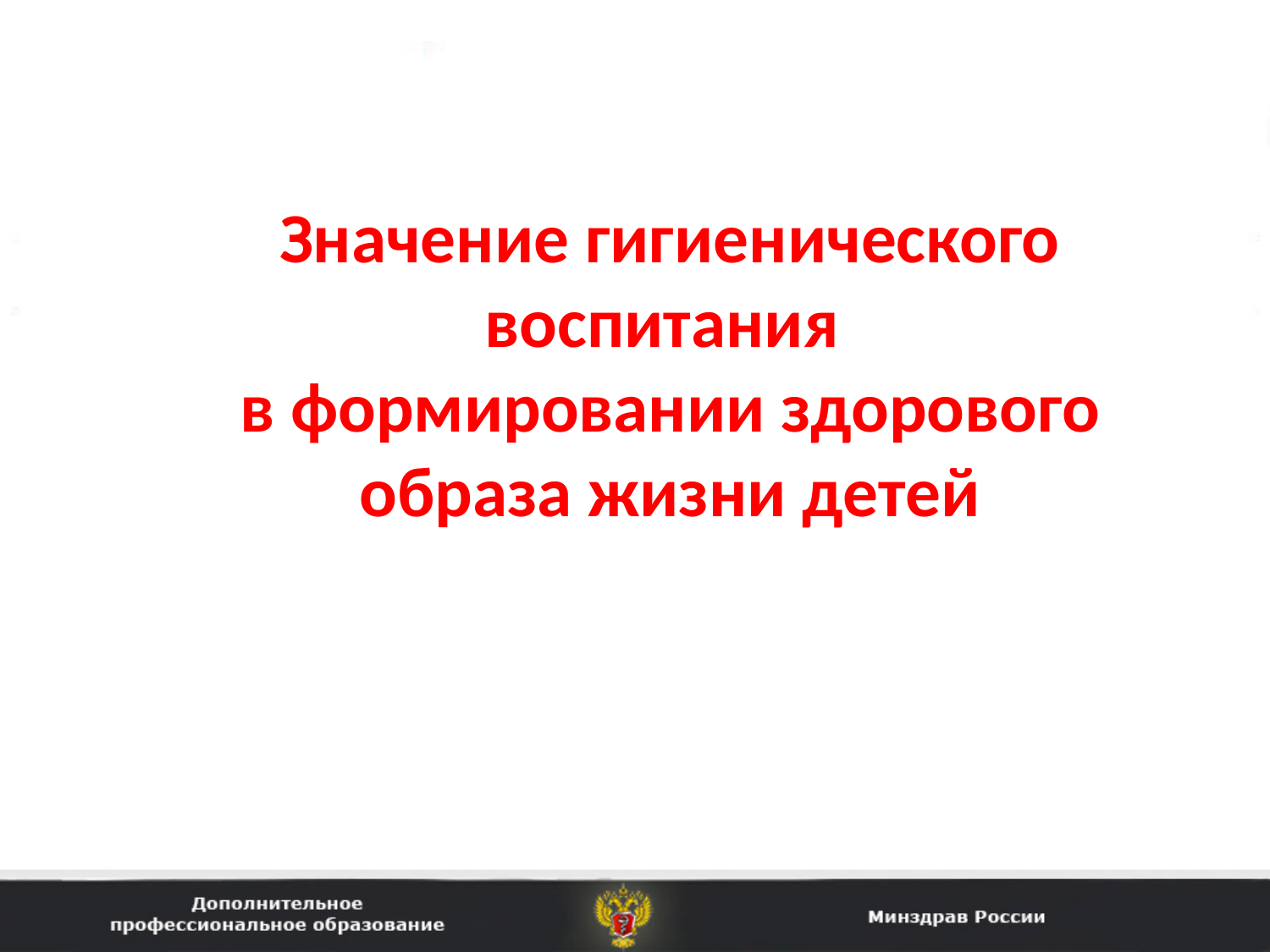

Значение гигиенического воспитания
в формировании здорового образа жизни детей